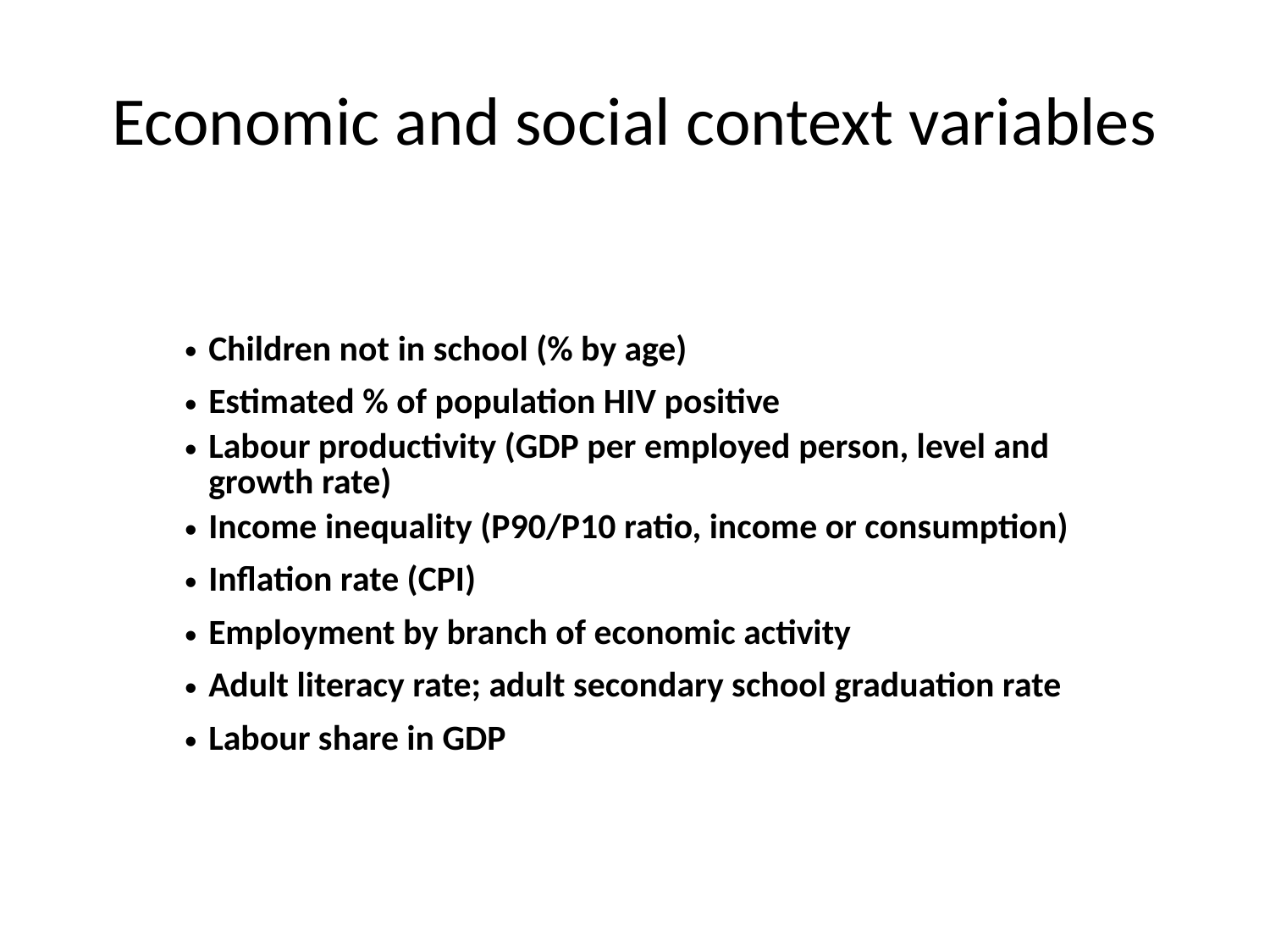

# Economic and social context variables
| Children not in school (% by age) |
| --- |
| Estimated % of population HIV positive |
| Labour productivity (GDP per employed person, level and growth rate) |
| Income inequality (P90/P10 ratio, income or consumption) |
| Inflation rate (CPI) |
| Employment by branch of economic activity |
| Adult literacy rate; adult secondary school graduation rate |
| Labour share in GDP |